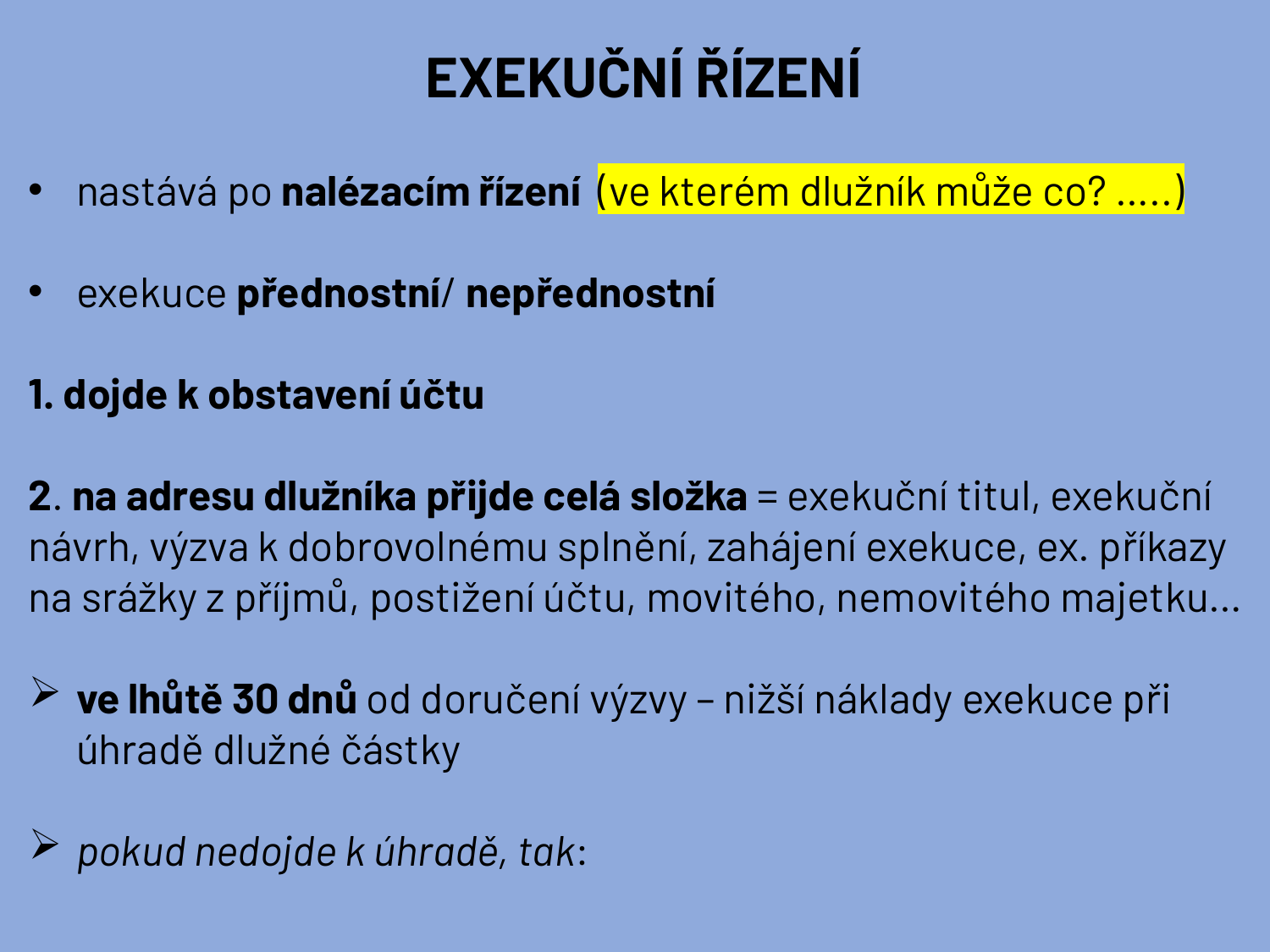

EXEKUČNÍ ŘÍZENÍ

nastává po nalézacím řízení  (ve kterém dlužník může co? …..)

exekuce přednostní/ nepřednostní

1. dojde k obstavení účtu

2. na adresu dlužníka přijde celá složka = exekuční titul, exekuční návrh, výzva k dobrovolnému splnění, zahájení exekuce, ex. příkazy na srážky z příjmů, postižení účtu, movitého, nemovitého majetku…

ve lhůtě 30 dnů od doručení výzvy – nižší náklady exekuce při úhradě dlužné částky

pokud nedojde k úhradě, tak: